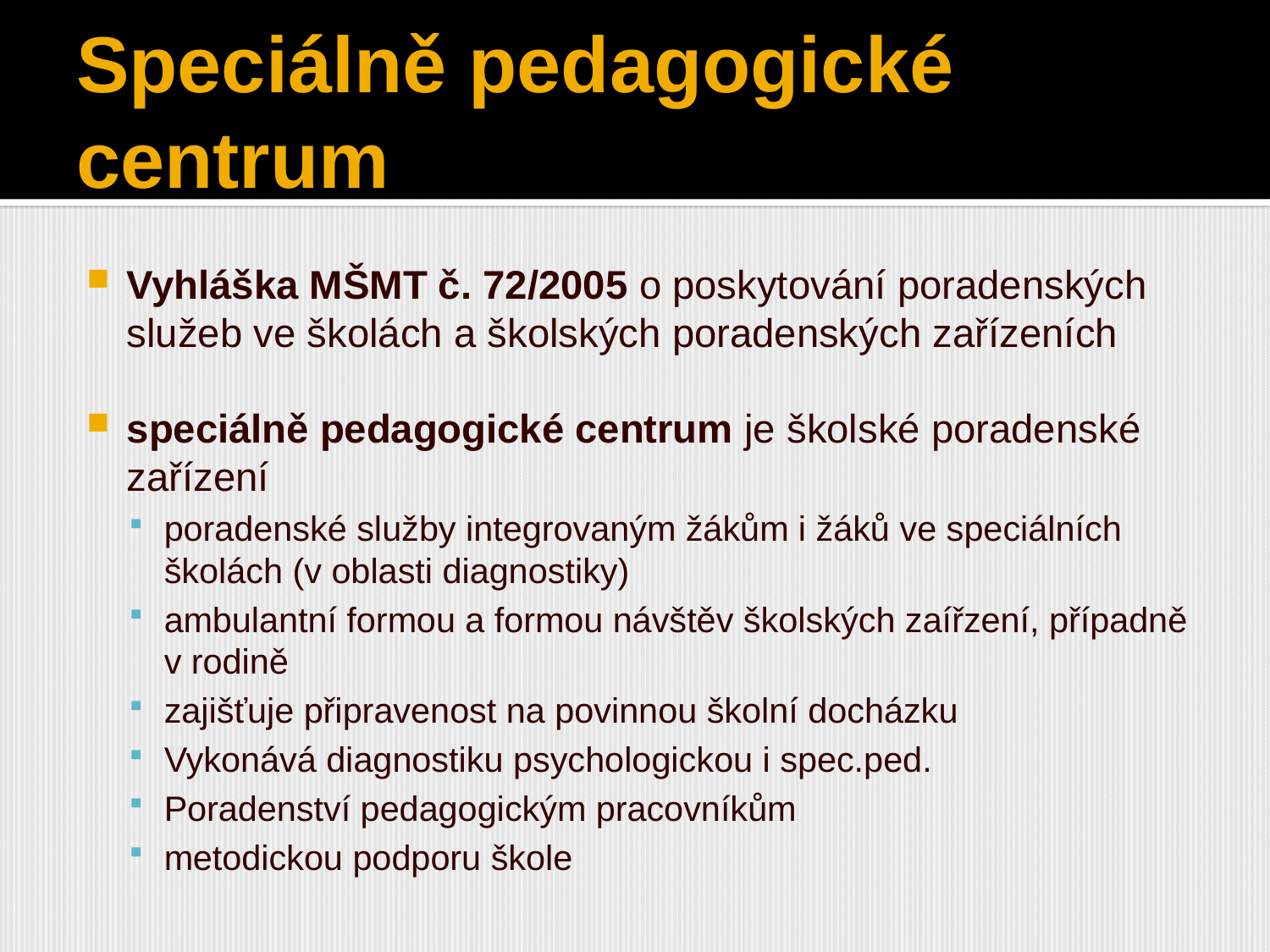

# Speciálně pedagogické centrum
Vyhláška MŠMT č. 72/2005 o poskytování poradenských služeb ve školách a školských poradenských zařízeních

speciálně pedagogické centrum je školské poradenské zařízení
poradenské služby integrovaným žákům i žáků ve speciálních školách (v oblasti diagnostiky)
ambulantní formou a formou návštěv školských zaířzení, případně v rodině
zajišťuje připravenost na povinnou školní docházku
Vykonává diagnostiku psychologickou i spec.ped.
Poradenství pedagogickým pracovníkům
metodickou podporu škole